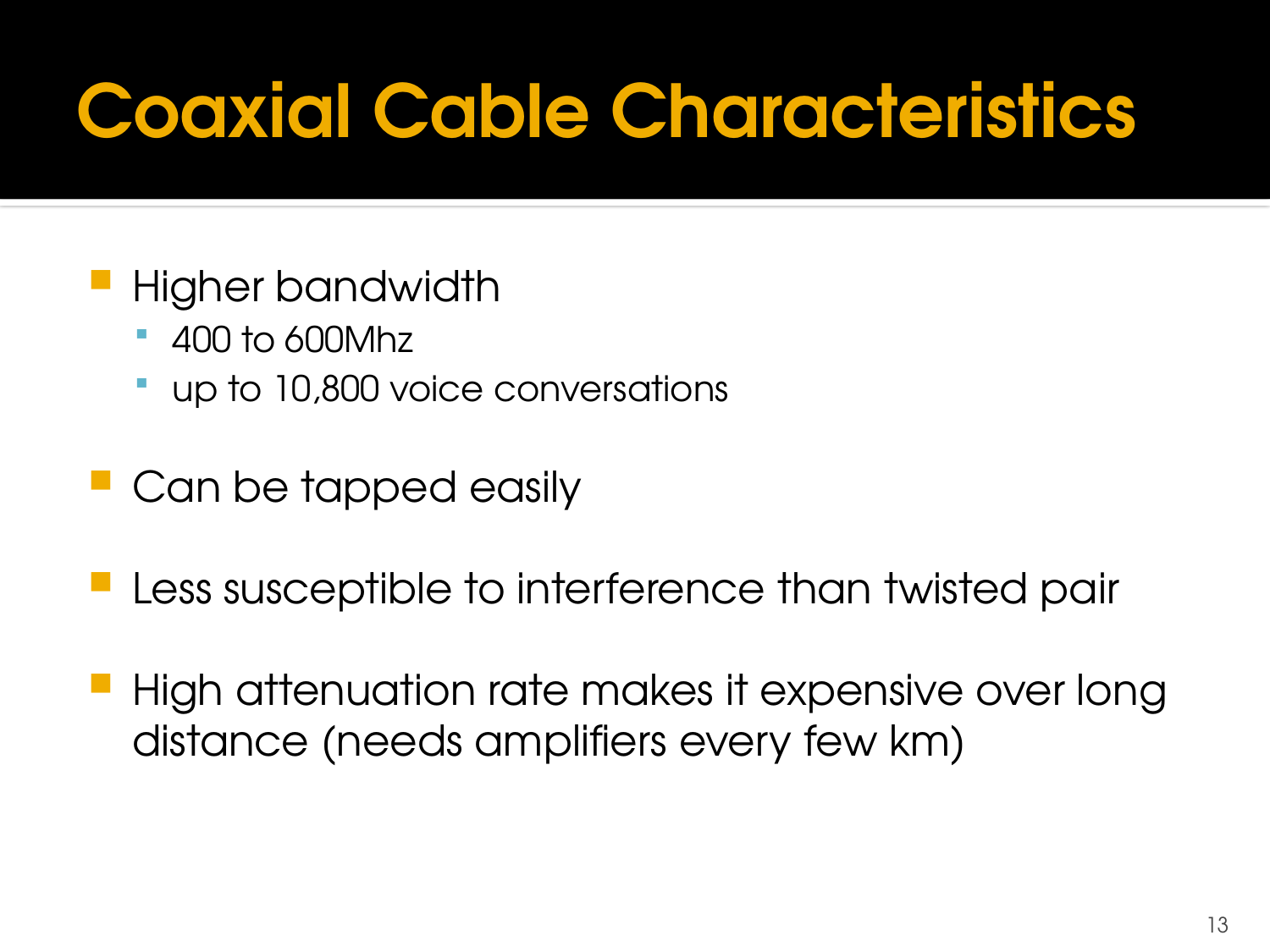

# Coaxial Cable Characteristics
Higher bandwidth
400 to 600Mhz
up to 10,800 voice conversations

Can be tapped easily

Less susceptible to interference than twisted pair

High attenuation rate makes it expensive over long distance (needs amplifiers every few km)

13